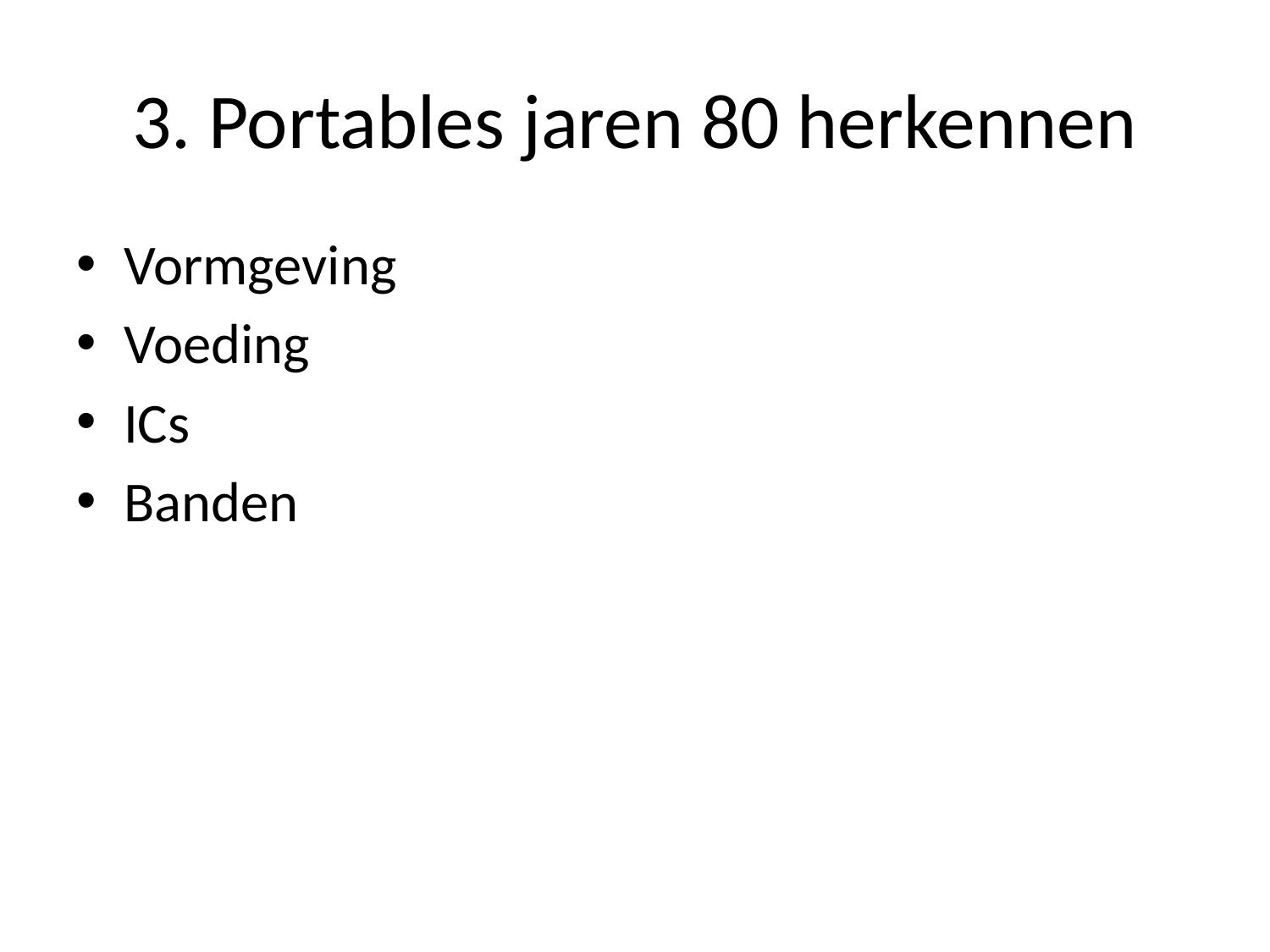

# 3. Portables jaren 80 herkennen
Vormgeving
Voeding
ICs
Banden